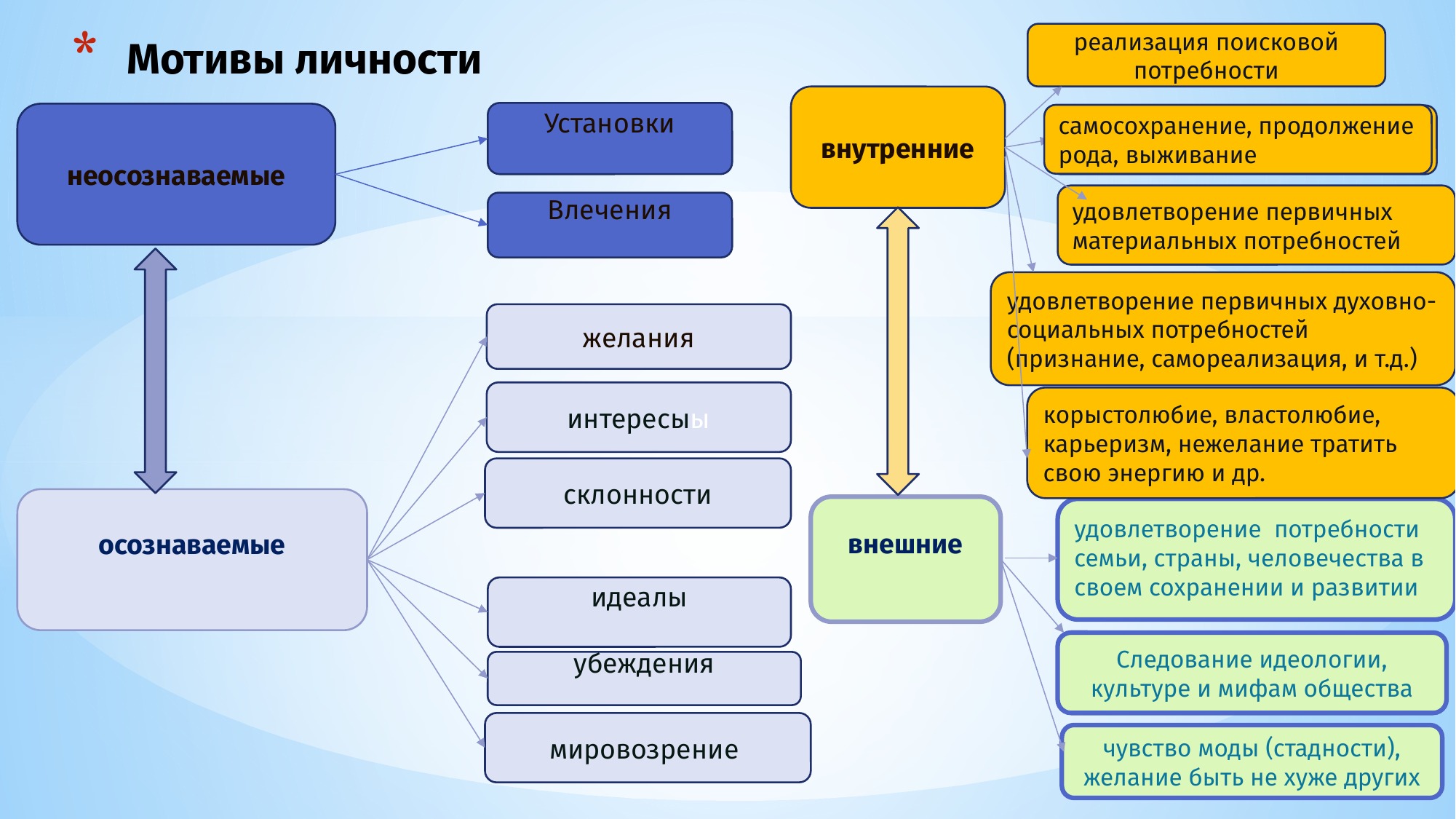

реализация поисковой потребности
# Мотивы личности
внутренние
Установки

неосознаваемые
самосохранение, продолжение рода, выживание
самосохранение, продолжение рода, выживание

удовлетворение первичных материальных потребностей
Влечения

удовлетворение первичных духовно-социальных потребностей (признание, самореализация, и т.д.)
желания
интересыы
корыстолюбие, властолюбие, карьеризм, нежелание тратить свою энергию и др.
склонности
осознаваемые

внешние

удовлетворение  потребности семьи, страны, человечества в своем сохранении и развитии

идеалы

Следование идеологии, культуре и мифам общества
убеждения

мировозрение
чувство моды (стадности), желание быть не хуже других